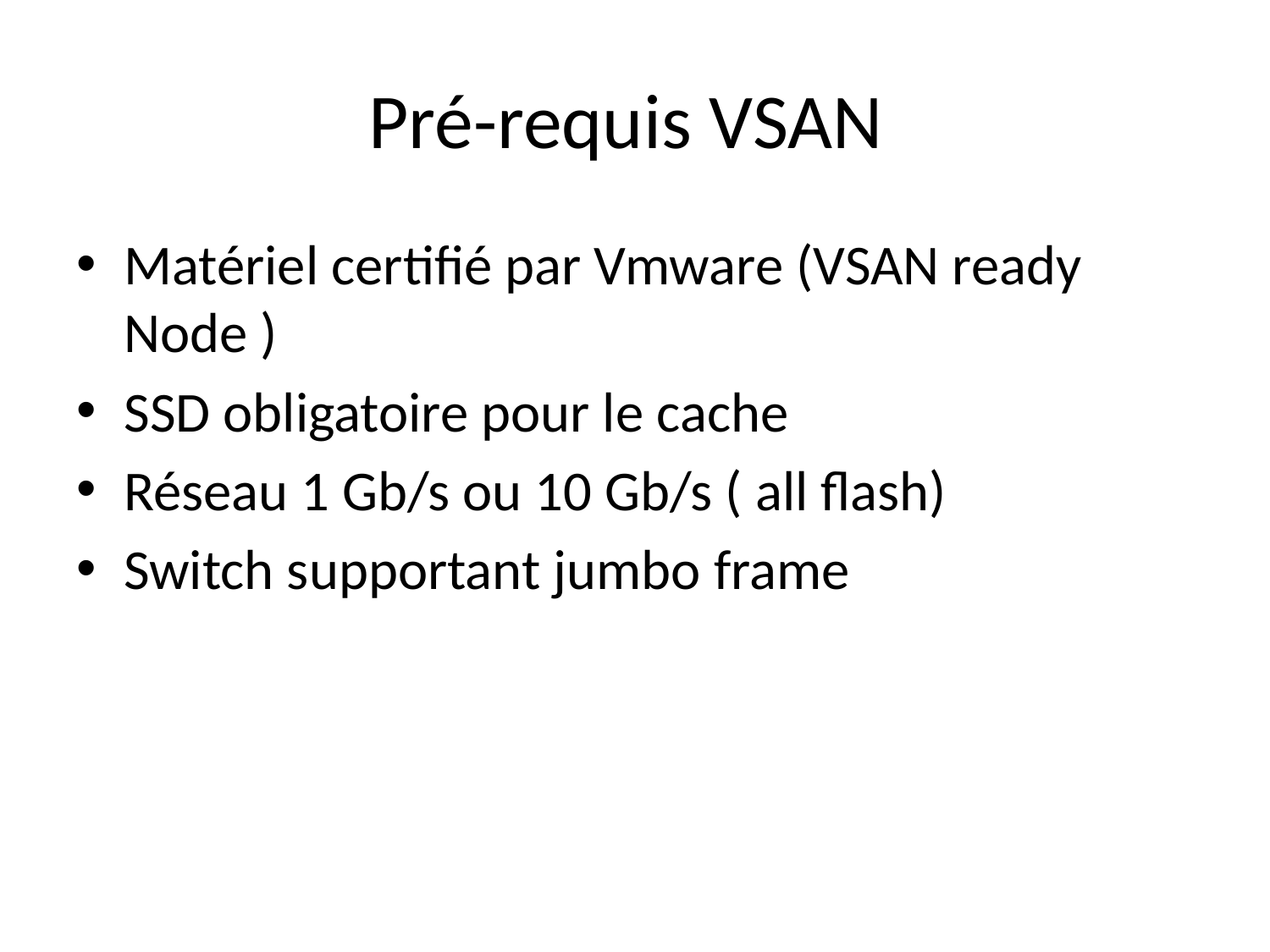

# Pré-requis VSAN
Matériel certifié par Vmware (VSAN ready Node )
SSD obligatoire pour le cache
Réseau 1 Gb/s ou 10 Gb/s ( all flash)
Switch supportant jumbo frame